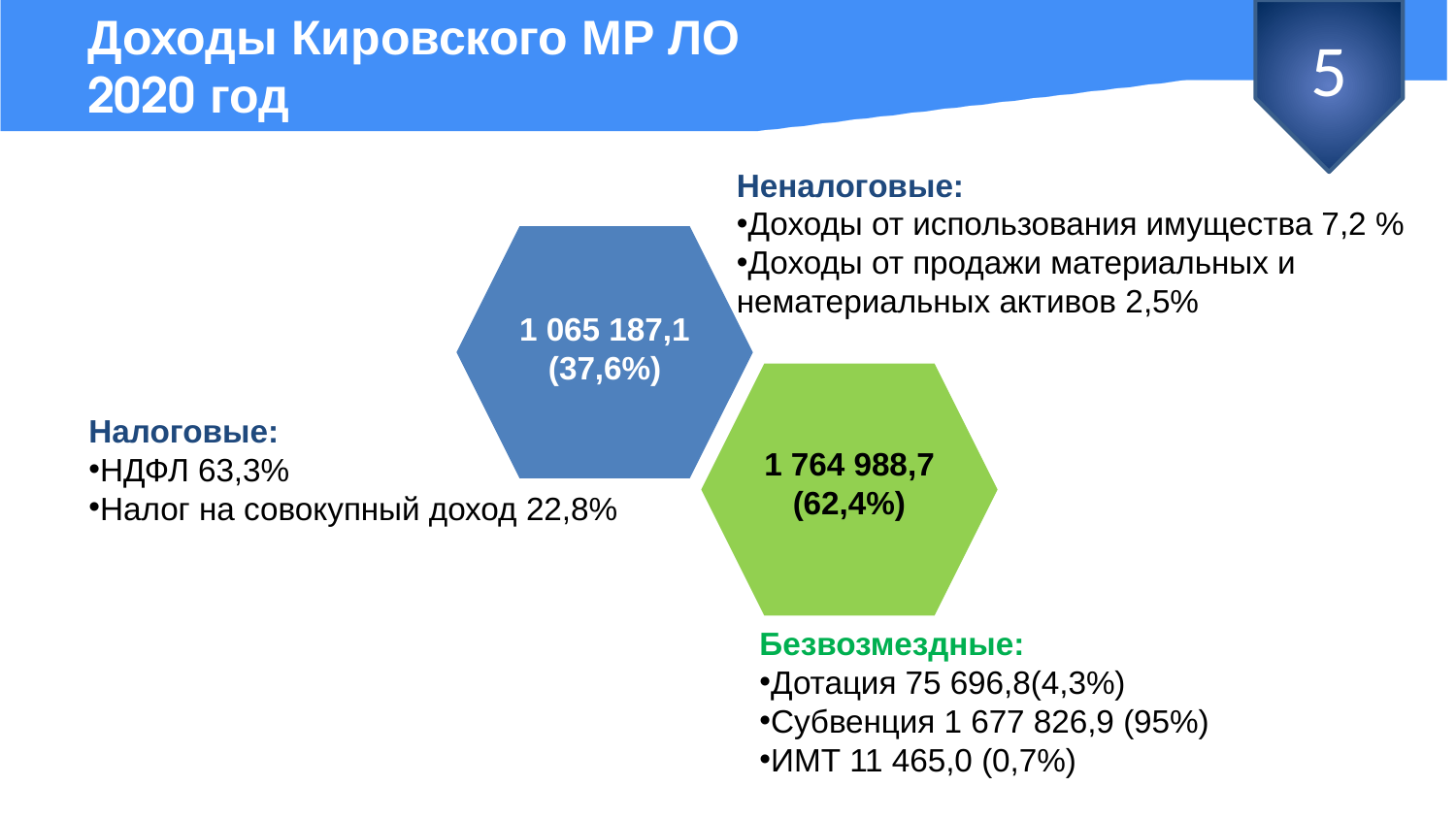

# Доходы Кировского МР ЛО 2020 год
5
Неналоговые:
Доходы от использования имущества 7,2 %
Доходы от продажи материальных и нематериальных активов 2,5%

1 065 187,1
(37,6%)

1 764 988,7
(62,4%)
Налоговые:
НДФЛ 63,3%
Налог на совокупный доход 22,8%
Безвозмездные:
Дотация 75 696,8(4,3%)
Субвенция 1 677 826,9 (95%)
ИМТ 11 465,0 (0,7%)